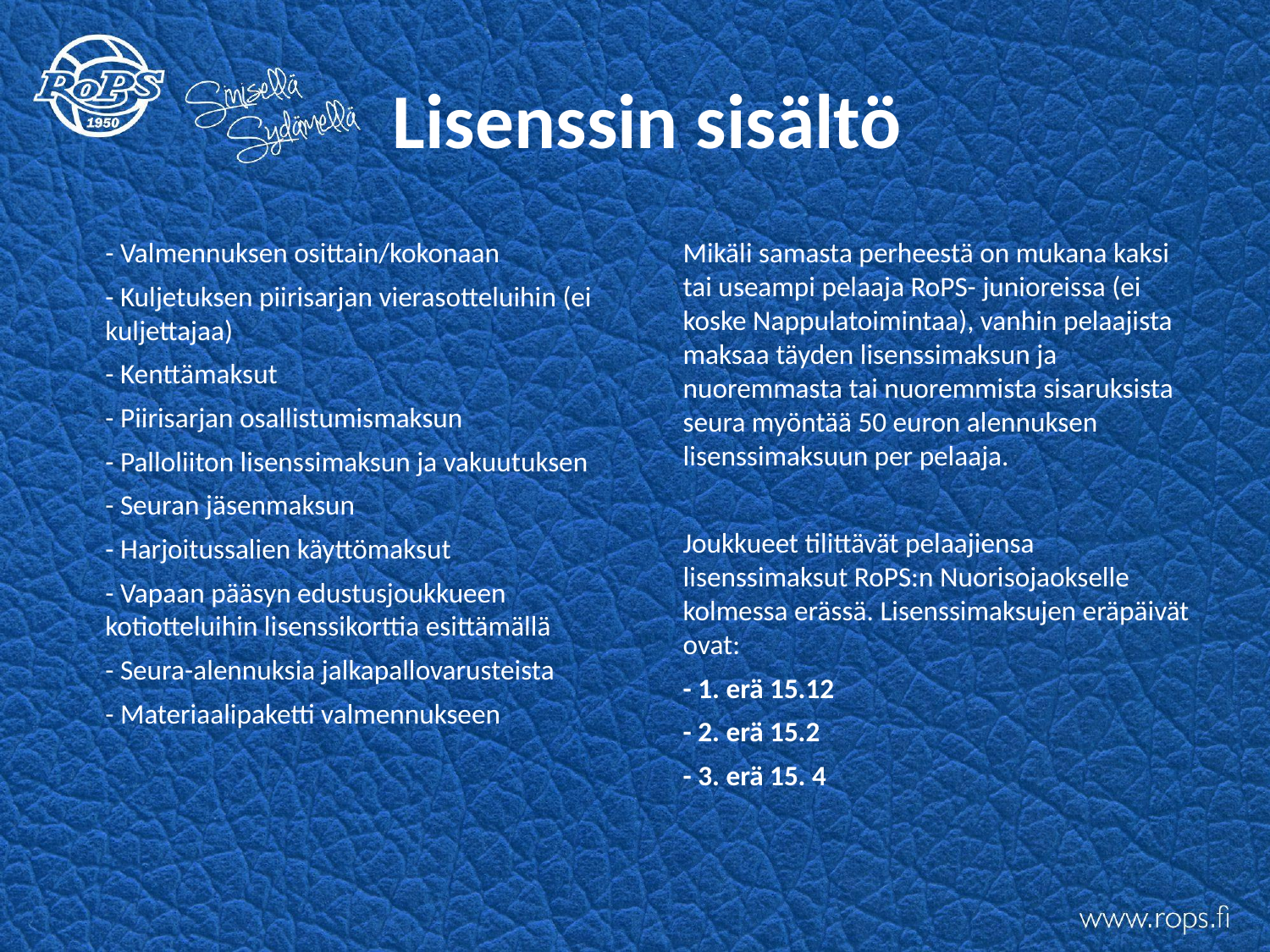

# Lisenssin sisältö
- Valmennuksen osittain/kokonaan
- Kuljetuksen piirisarjan vierasotteluihin (ei kuljettajaa)
- Kenttämaksut
- Piirisarjan osallistumismaksun
- Palloliiton lisenssimaksun ja vakuutuksen
- Seuran jäsenmaksun
- Harjoitussalien käyttömaksut
- Vapaan pääsyn edustusjoukkueen kotiotteluihin lisenssikorttia esittämällä
- Seura-alennuksia jalkapallovarusteista
- Materiaalipaketti valmennukseen

Mikäli samasta perheestä on mukana kaksi tai useampi pelaaja RoPS- junioreissa (ei koske Nappulatoimintaa), vanhin pelaajista maksaa täyden lisenssimaksun ja nuoremmasta tai nuoremmista sisaruksista seura myöntää 50 euron alennuksen lisenssimaksuun per pelaaja.

Joukkueet tilittävät pelaajiensa lisenssimaksut RoPS:n Nuorisojaokselle kolmessa erässä. Lisenssimaksujen eräpäivät ovat:
- 1. erä 15.12
- 2. erä 15.2
- 3. erä 15. 4